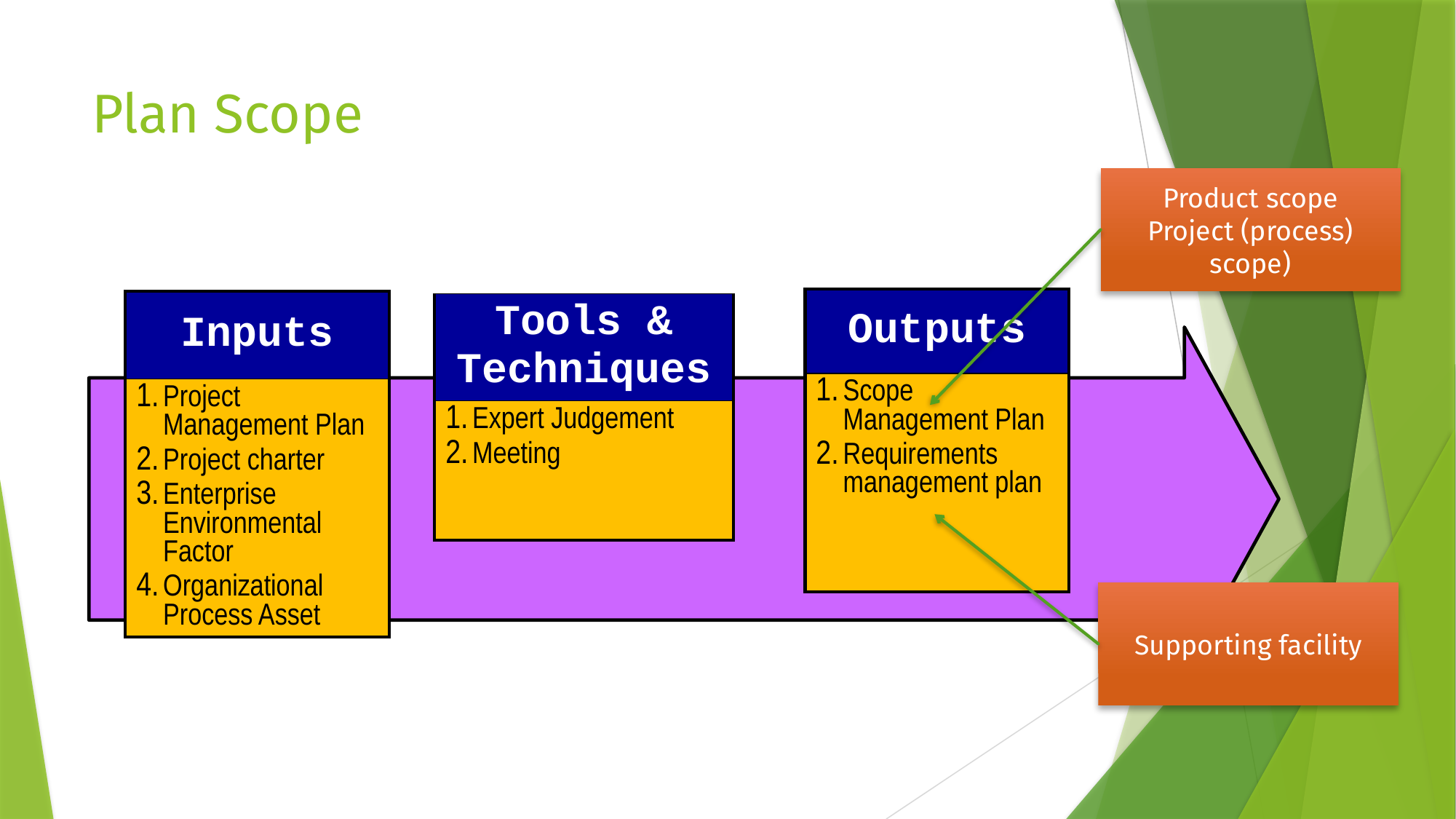

# Plan Scope
Product scope
Project (process) scope)

| Outputs |
| --- |
| Scope Management Plan Requirements management plan |
| Inputs |
| --- |
| Project Management Plan Project charter Enterprise Environmental Factor Organizational Process Asset |
| Tools & Techniques |
| --- |
| Expert Judgement Meeting |

Supporting facility